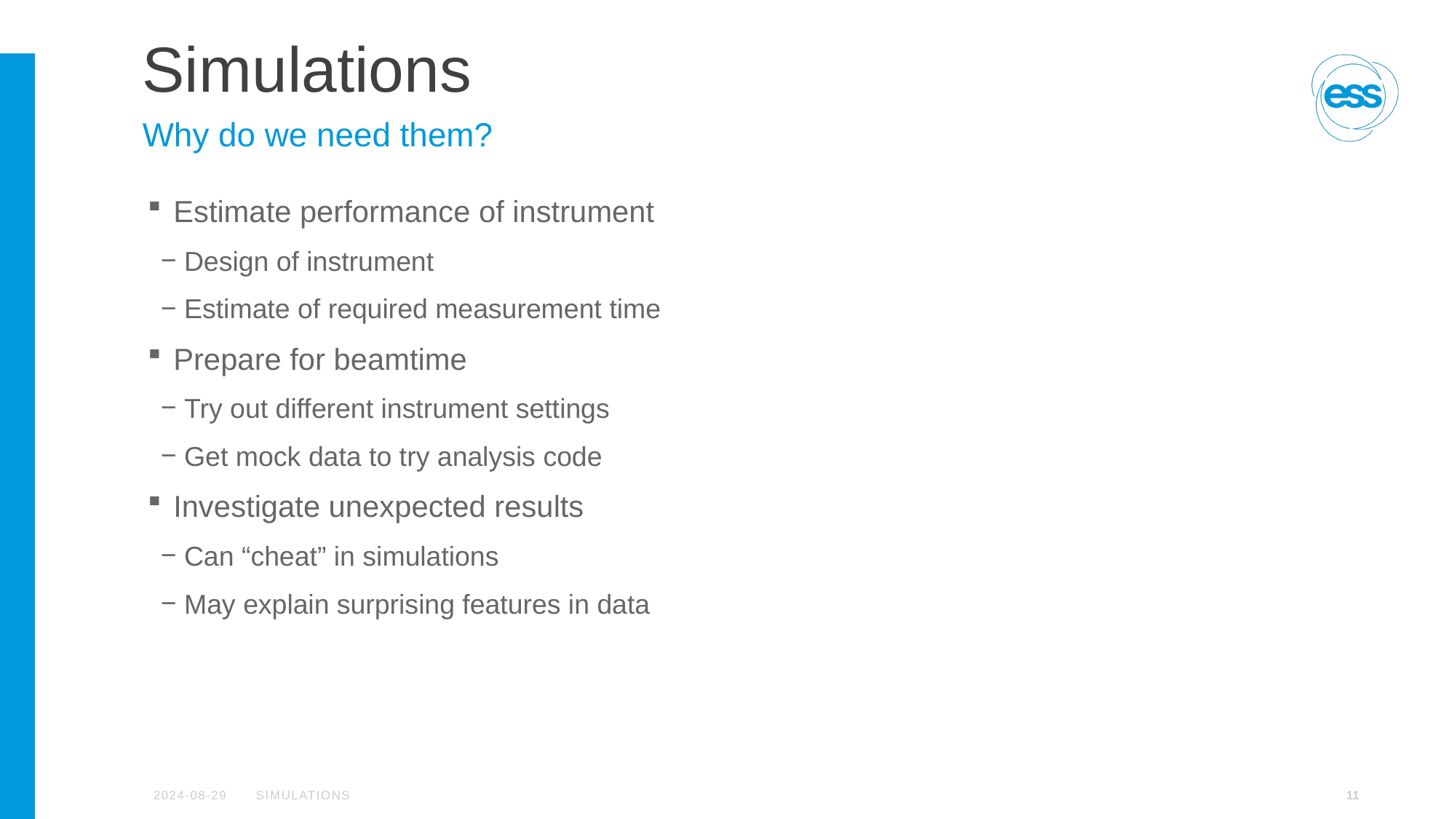

# Simulations
Why do we need them?

Estimate performance of instrument
Design of instrument
Estimate of required measurement time
Prepare for beamtime
Try out different instrument settings
Get mock data to try analysis code
Investigate unexpected results
Can “cheat” in simulations
May explain surprising features in data
2024-08-29
Simulations
11